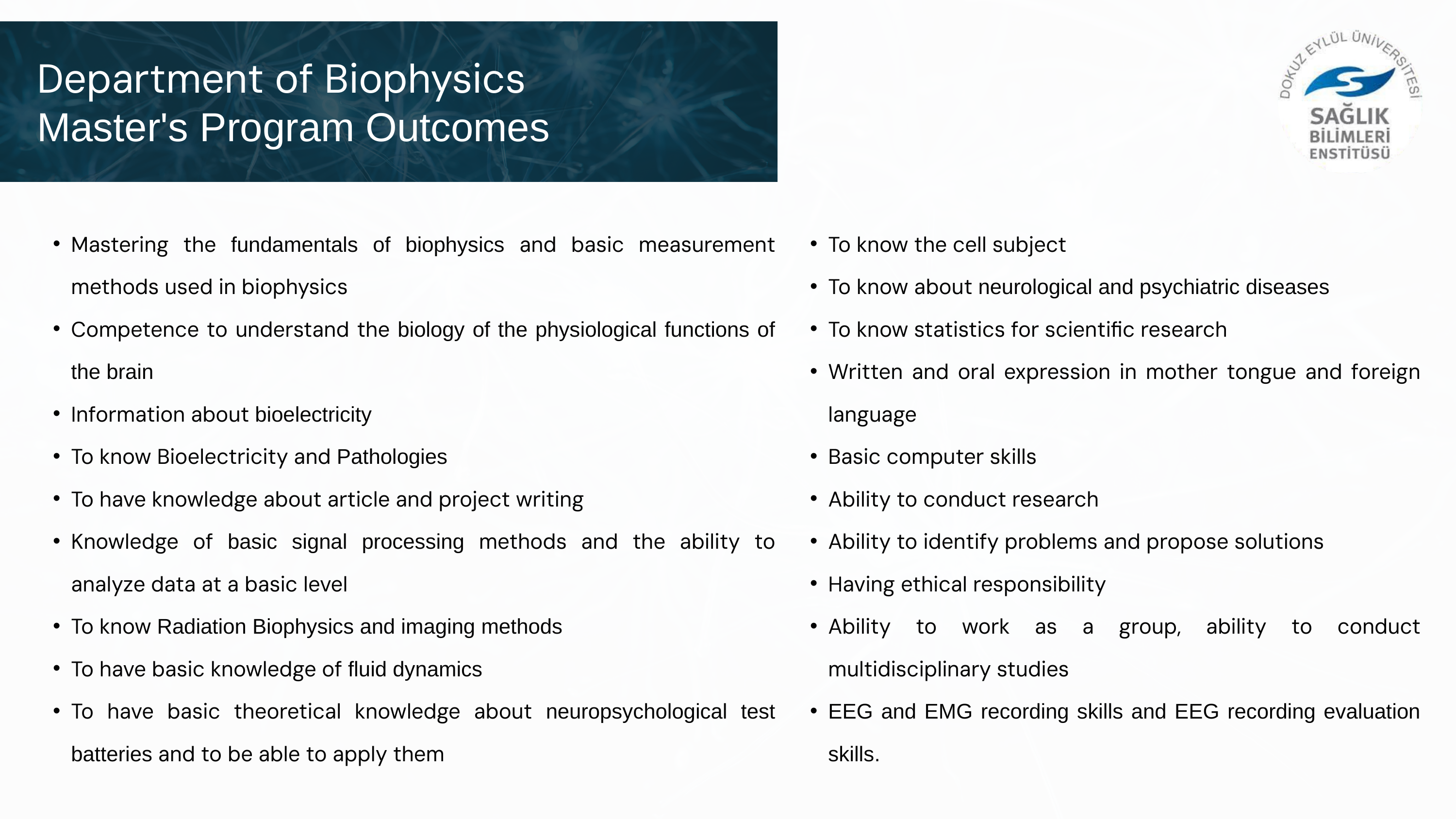

Department of Biophysics
Master's Program Outcomes
Mastering the fundamentals of biophysics and basic measurement methods used in biophysics
Competence to understand the biology of the physiological functions of the brain
Information about bioelectricity
To know Bioelectricity and Pathologies
To have knowledge about article and project writing
Knowledge of basic signal processing methods and the ability to analyze data at a basic level
To know Radiation Biophysics and imaging methods
To have basic knowledge of fluid dynamics
To have basic theoretical knowledge about neuropsychological test batteries and to be able to apply them
To know the cell subject
To know about neurological and psychiatric diseases
To know statistics for scientific research
Written and oral expression in mother tongue and foreign language
Basic computer skills
Ability to conduct research
Ability to identify problems and propose solutions
Having ethical responsibility
Ability to work as a group, ability to conduct multidisciplinary studies
EEG and EMG recording skills and EEG recording evaluation skills.